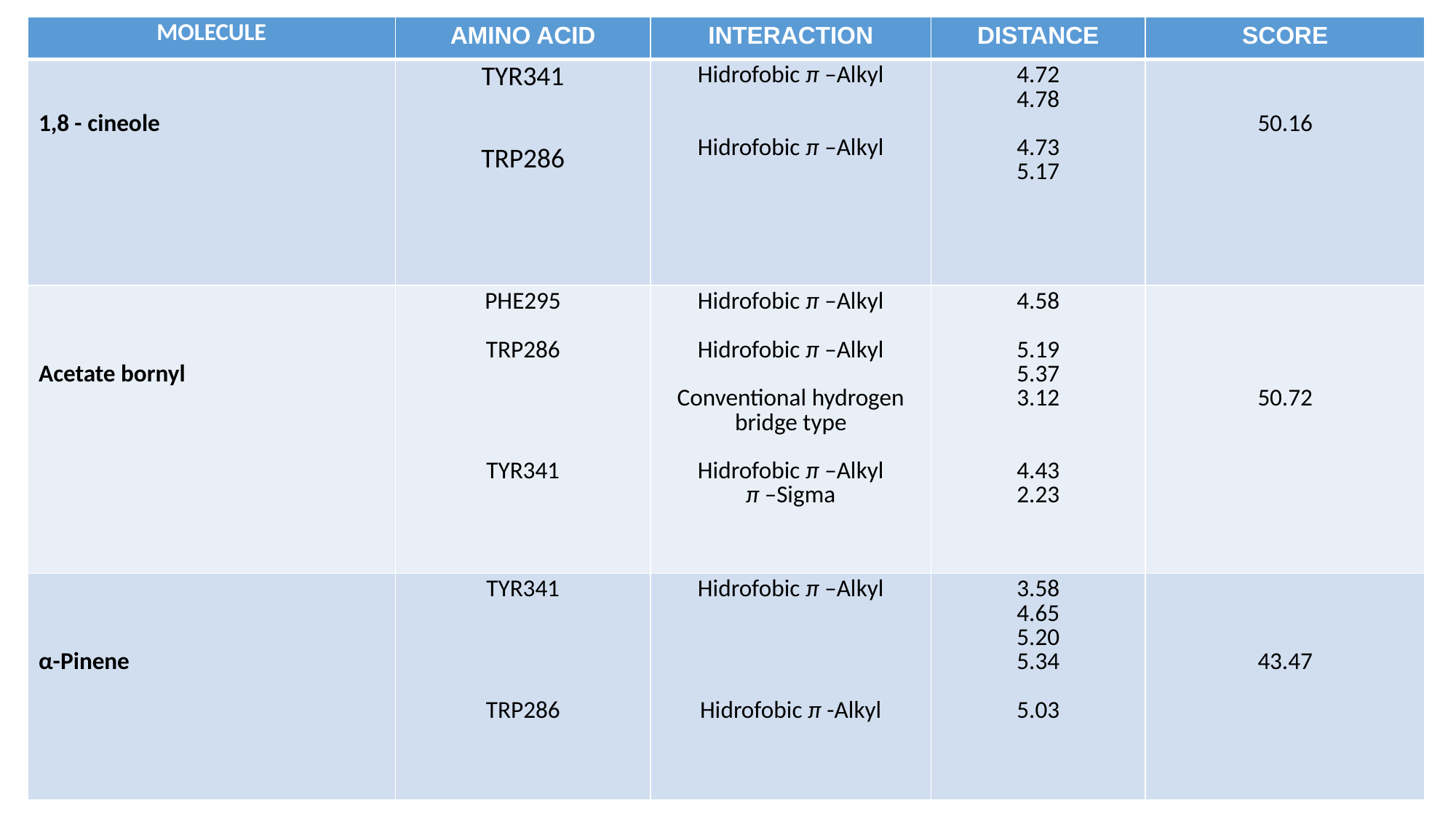

| MOLECULE | AMINO ACID | INTERACTION | DISTANCE | SCORE |
| --- | --- | --- | --- | --- |
| 1,8 - cineole | TYR341 TRP286 | Hidrofobic π –Alkyl Hidrofobic π –Alkyl | 4.72 4.78 4.73 5.17 | 50.16 |
| Acetate bornyl | PHE295   TRP286     TYR341 | Hidrofobic π –Alkyl Hidrofobic π –Alkyl Conventional hydrogen bridge type Hidrofobic π –Alkyl π –Sigma | 4.58 5.19 5.37 3.12 4.43 2.23 | 50.72 |
| α-Pinene | TYR341 TRP286 | Hidrofobic π –Alkyl Hidrofobic π -Alkyl | 3.58 4.65 5.20 5.34 5.03 | 43.47 |